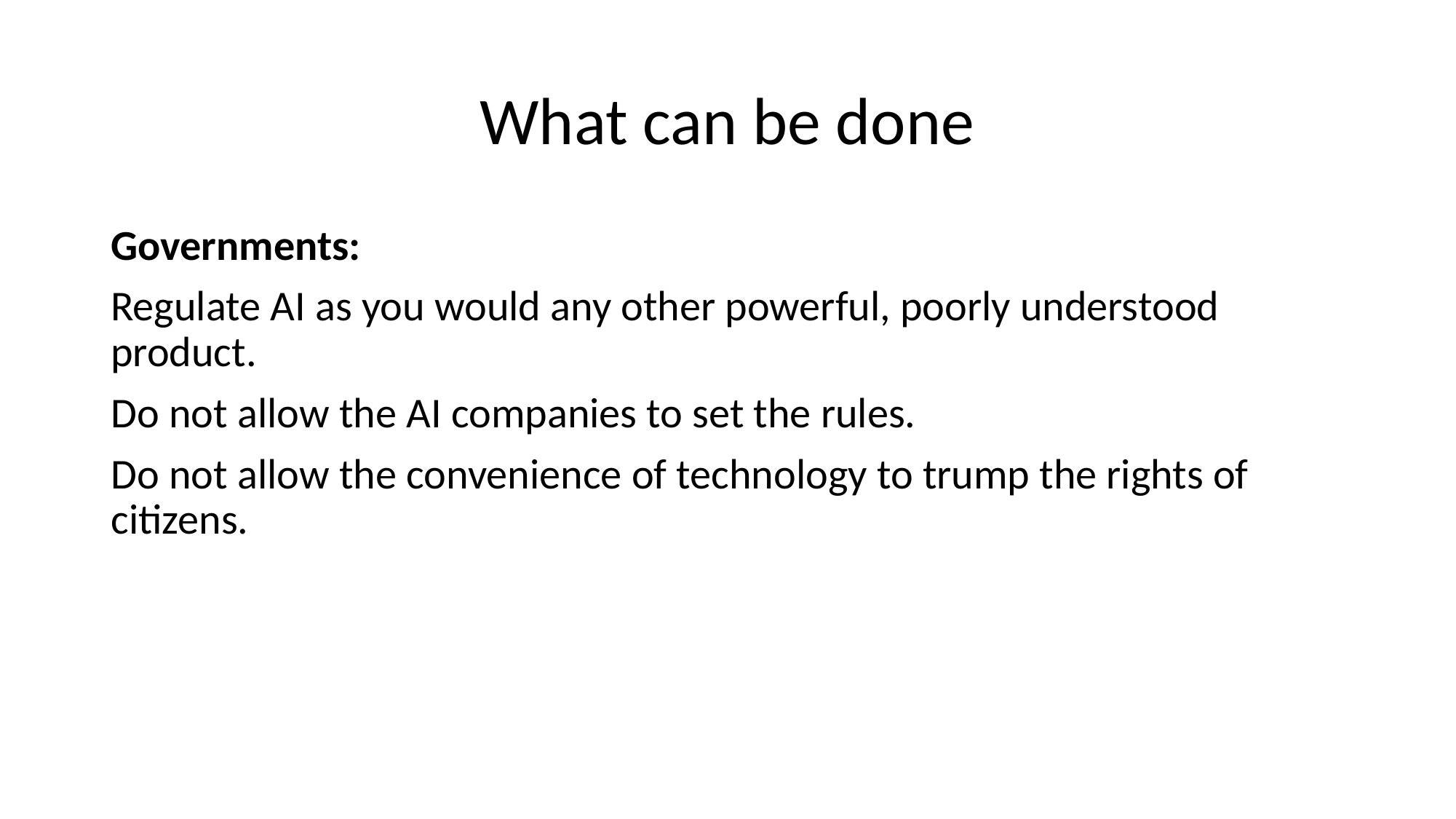

# What can be done
Governments:
Regulate AI as you would any other powerful, poorly understood product.
Do not allow the AI companies to set the rules.
Do not allow the convenience of technology to trump the rights of citizens.